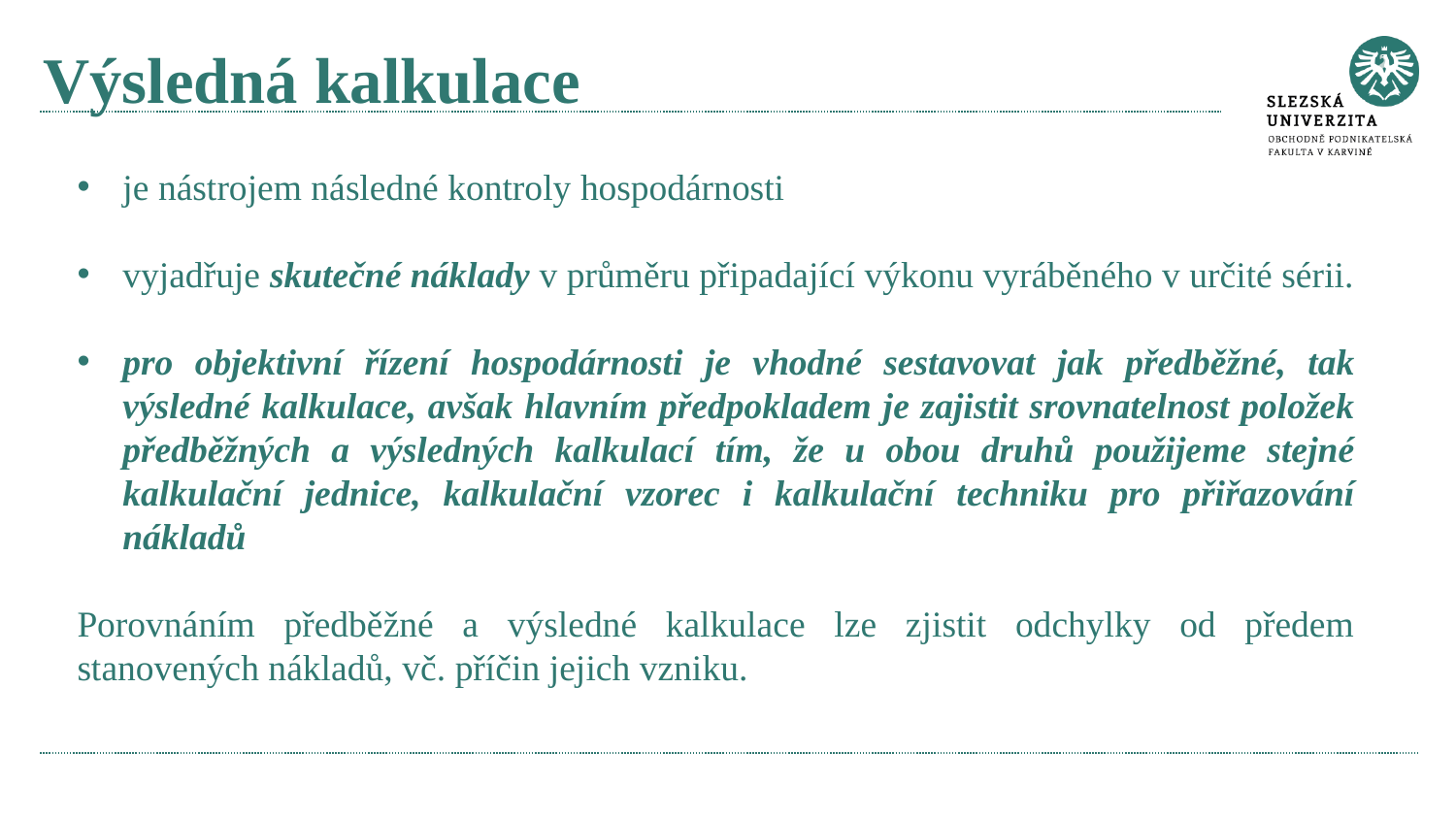

# Výsledná kalkulace

je nástrojem následné kontroly hospodárnosti

vyjadřuje skutečné náklady v průměru připadající výkonu vyráběného v určité sérii.

pro objektivní řízení hospodárnosti je vhodné sestavovat jak předběžné, tak výsledné kalkulace, avšak hlavním předpokladem je zajistit srovnatelnost položek předběžných a výsledných kalkulací tím, že u obou druhů použijeme stejné kalkulační jednice, kalkulační vzorec i kalkulační techniku pro přiřazování nákladů

Porovnáním předběžné a výsledné kalkulace lze zjistit odchylky od předem stanovených nákladů, vč. příčin jejich vzniku.